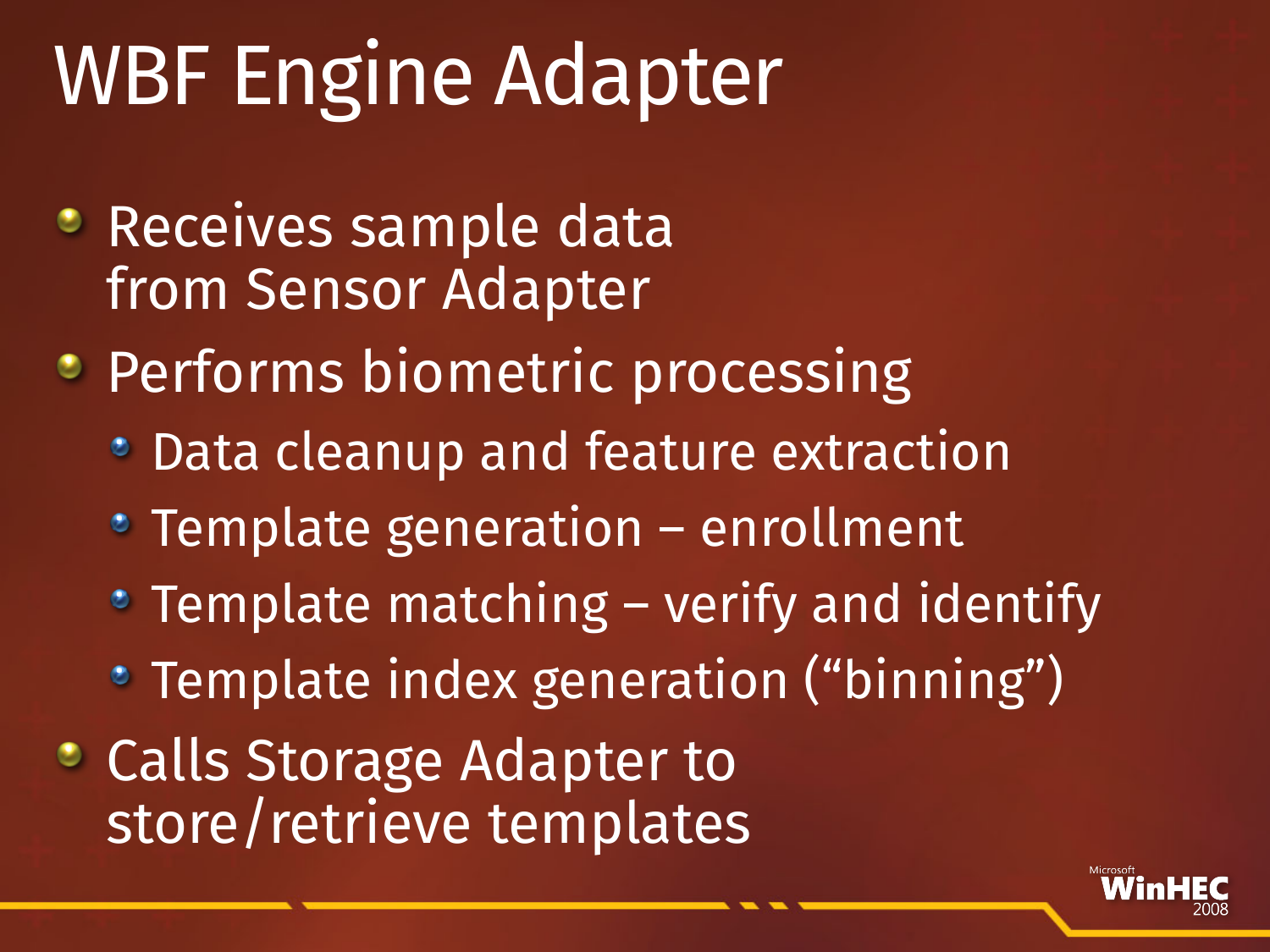

# WBF Engine Adapter
Receives sample data
from Sensor Adapter
Performs biometric processing
Data cleanup and feature extraction
Template generation – enrollment
Template matching – verify and identify
Template index generation (“binning”)
Calls Storage Adapter to
store/retrieve templates